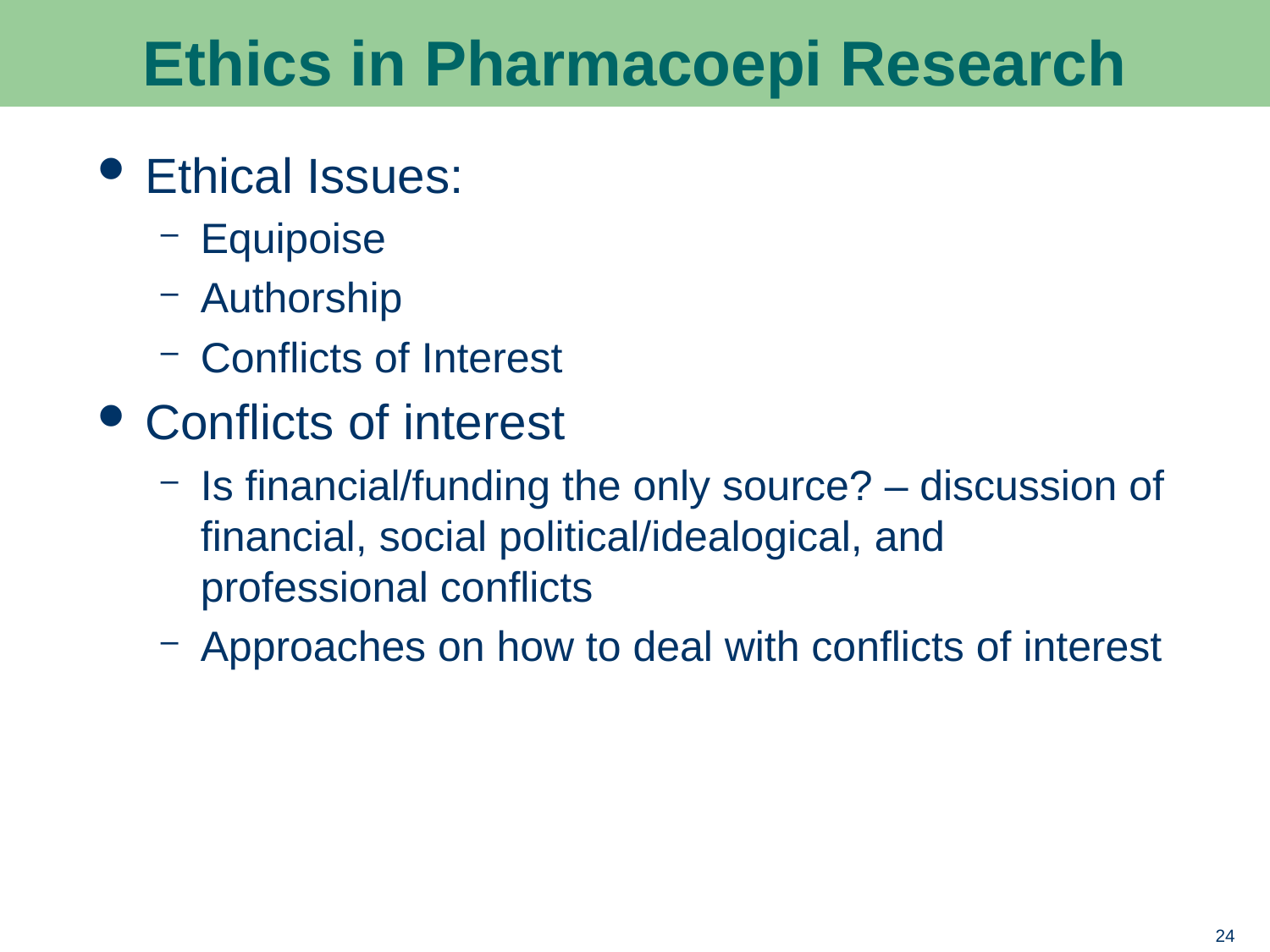

# Ethics in Pharmacoepi Research
Ethical Issues:
Equipoise
Authorship
Conflicts of Interest
Conflicts of interest
Is financial/funding the only source? – discussion of financial, social political/idealogical, and professional conflicts
Approaches on how to deal with conflicts of interest